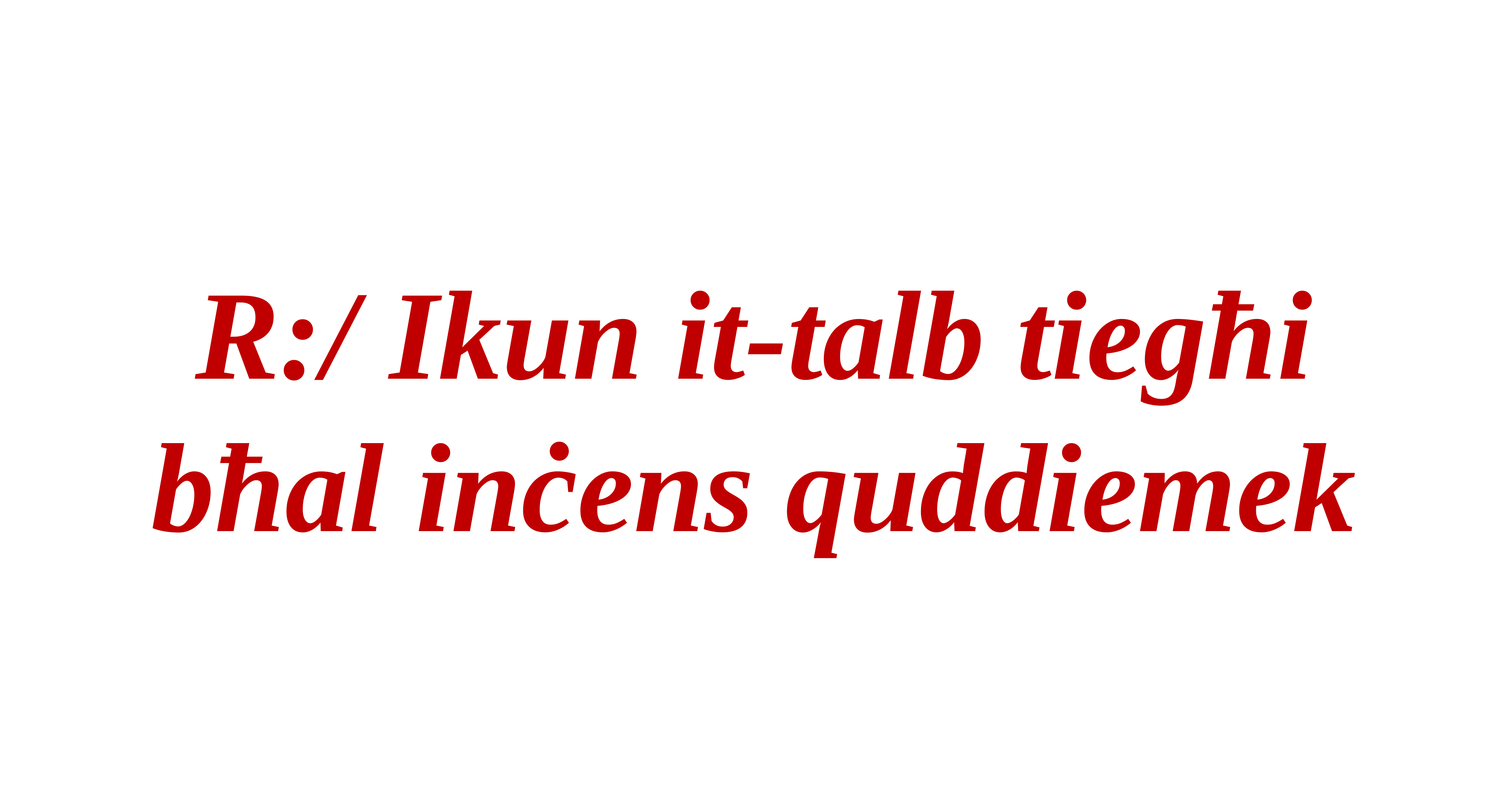

R:/ Ikun it-talb tiegħi bħal inċens quddiemek